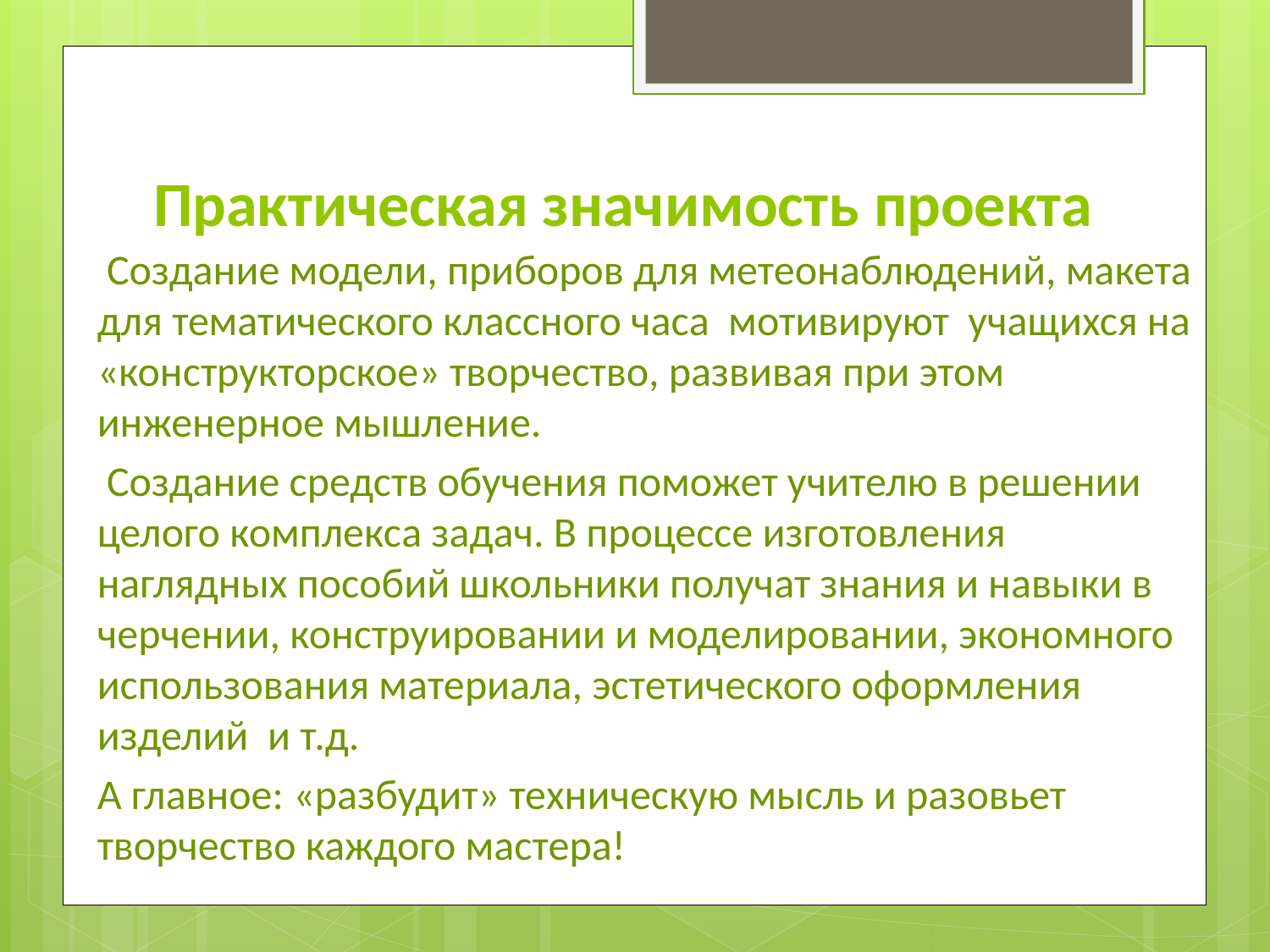

# Практическая значимость проекта
 Создание модели, приборов для метеонаблюдений, макета для тематического классного часа  мотивируют  учащихся на «конструкторское» творчество, развивая при этом инженерное мышление.
 Создание средств обучения поможет учителю в решении целого комплекса задач. В процессе изготовления  наглядных пособий школьники получат знания и навыки в черчении, конструировании и моделировании, экономного использования материала, эстетического оформления изделий  и т.д.
А главное: «разбудит» техническую мысль и разовьет творчество каждого мастера!